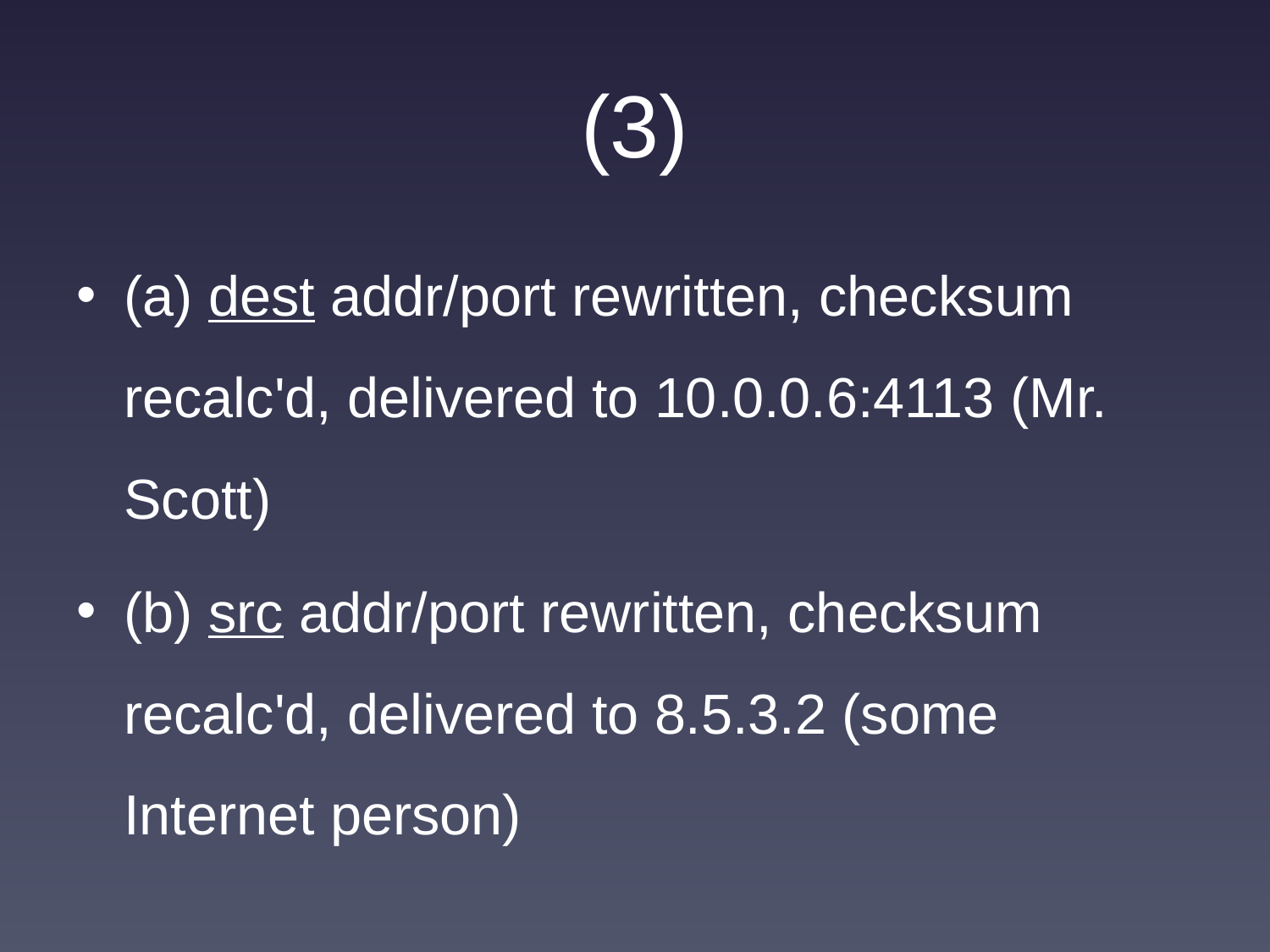

# (3)
(a) dest addr/port rewritten, checksum recalc'd, delivered to 10.0.0.6:4113 (Mr. Scott)
(b) src addr/port rewritten, checksum recalc'd, delivered to 8.5.3.2 (some Internet person)